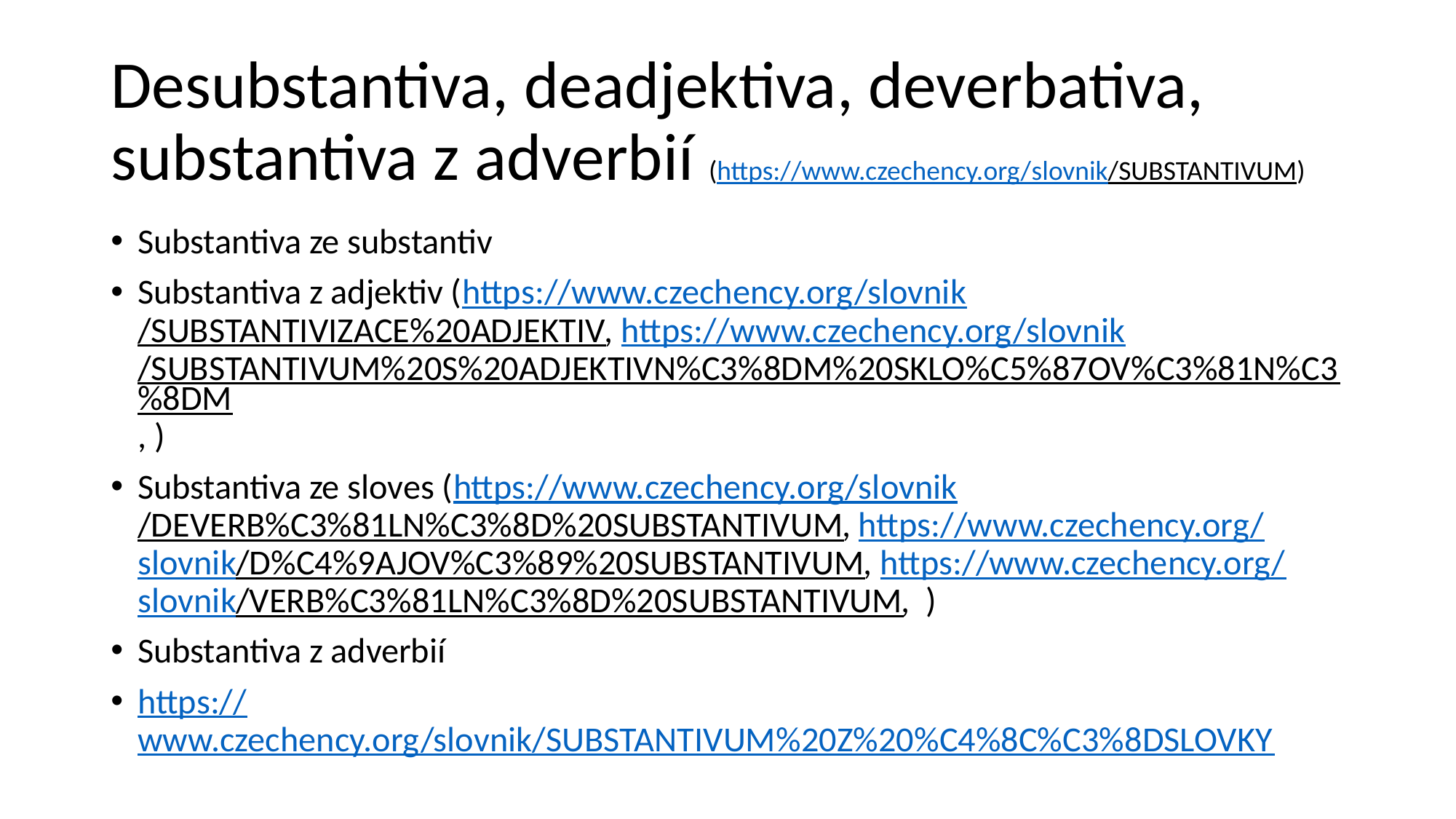

# Desubstantiva, deadjektiva, deverbativa, substantiva z adverbií (https://www.czechency.org/slovnik/SUBSTANTIVUM)
Substantiva ze substantiv
Substantiva z adjektiv (https://www.czechency.org/slovnik/SUBSTANTIVIZACE%20ADJEKTIV, https://www.czechency.org/slovnik/SUBSTANTIVUM%20S%20ADJEKTIVN%C3%8DM%20SKLO%C5%87OV%C3%81N%C3%8DM, )
Substantiva ze sloves (https://www.czechency.org/slovnik/DEVERB%C3%81LN%C3%8D%20SUBSTANTIVUM, https://www.czechency.org/slovnik/D%C4%9AJOV%C3%89%20SUBSTANTIVUM, https://www.czechency.org/slovnik/VERB%C3%81LN%C3%8D%20SUBSTANTIVUM,  )
Substantiva z adverbií
https://www.czechency.org/slovnik/SUBSTANTIVUM%20Z%20%C4%8C%C3%8DSLOVKY